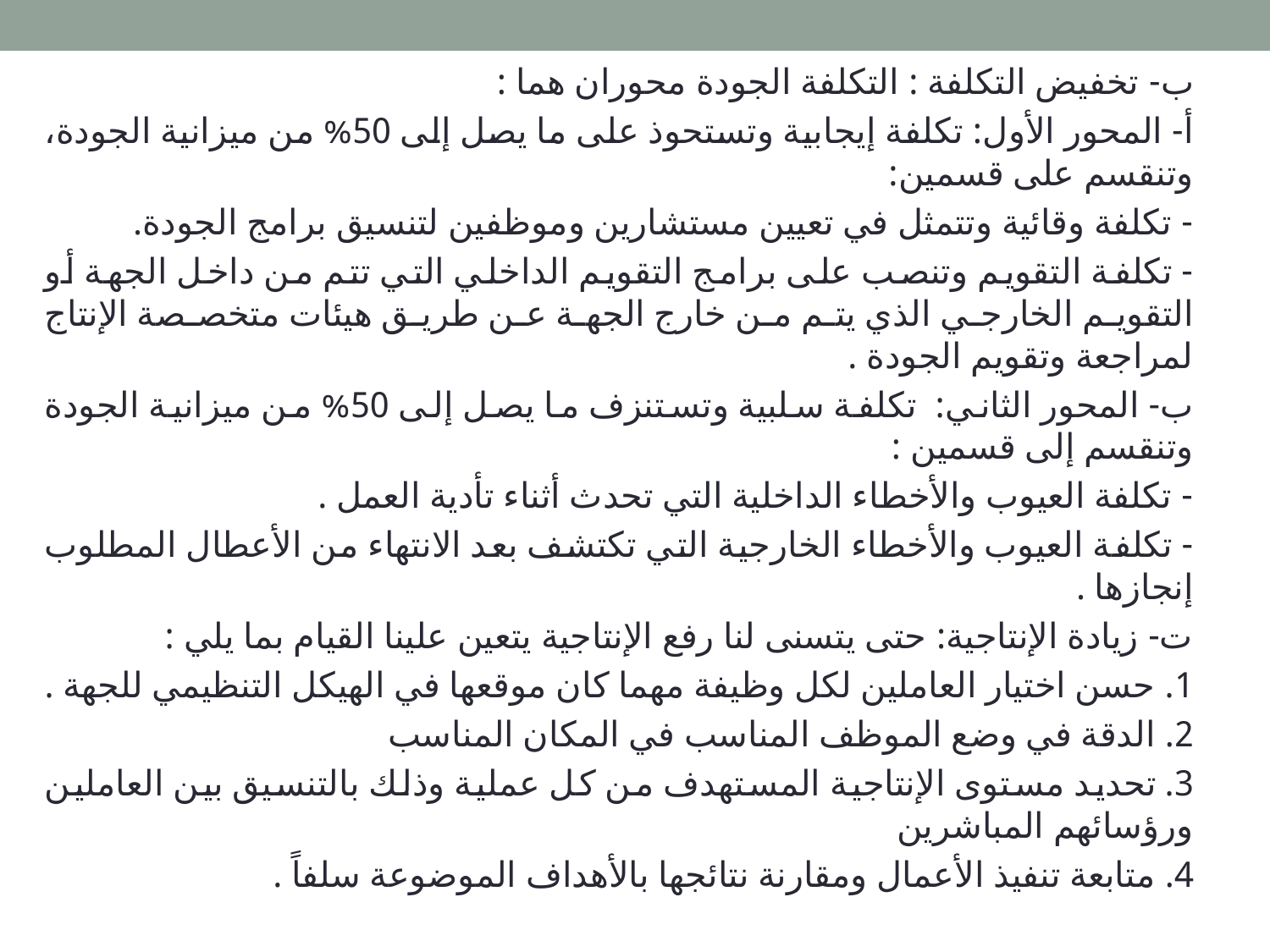

ب‌- تخفيض التكلفة : التكلفة الجودة محوران هما :
أ‌- المحور الأول: تكلفة إيجابية وتستحوذ على ما يصل إلى 50% من ميزانية الجودة، وتنقسم على قسمين:
- تكلفة وقائية وتتمثل في تعيين مستشارين وموظفين لتنسيق برامج الجودة.
- تكلفة التقويم وتنصب على برامج التقويم الداخلي التي تتم من داخل الجهة أو التقويم الخارجي الذي يتم من خارج الجهة عن طريق هيئات متخصصة الإنتاج لمراجعة وتقويم الجودة .
ب‌- المحور الثاني:  تكلفة سلبية وتستنزف ما يصل إلى 50% من ميزانية الجودة وتنقسم إلى قسمين :
- تكلفة العيوب والأخطاء الداخلية التي تحدث أثناء تأدية العمل .
- تكلفة العيوب والأخطاء الخارجية التي تكتشف بعد الانتهاء من الأعطال المطلوب إنجازها .
ت‌- زيادة الإنتاجية: حتى يتسنى لنا رفع الإنتاجية يتعين علينا القيام بما يلي :
1. حسن اختيار العاملين لكل وظيفة مهما كان موقعها في الهيكل التنظيمي للجهة .
2. الدقة في وضع الموظف المناسب في المكان المناسب
3. تحديد مستوى الإنتاجية المستهدف من كل عملية وذلك بالتنسيق بين العاملين ورؤسائهم المباشرين
4. متابعة تنفيذ الأعمال ومقارنة نتائجها بالأهداف الموضوعة سلفاً .